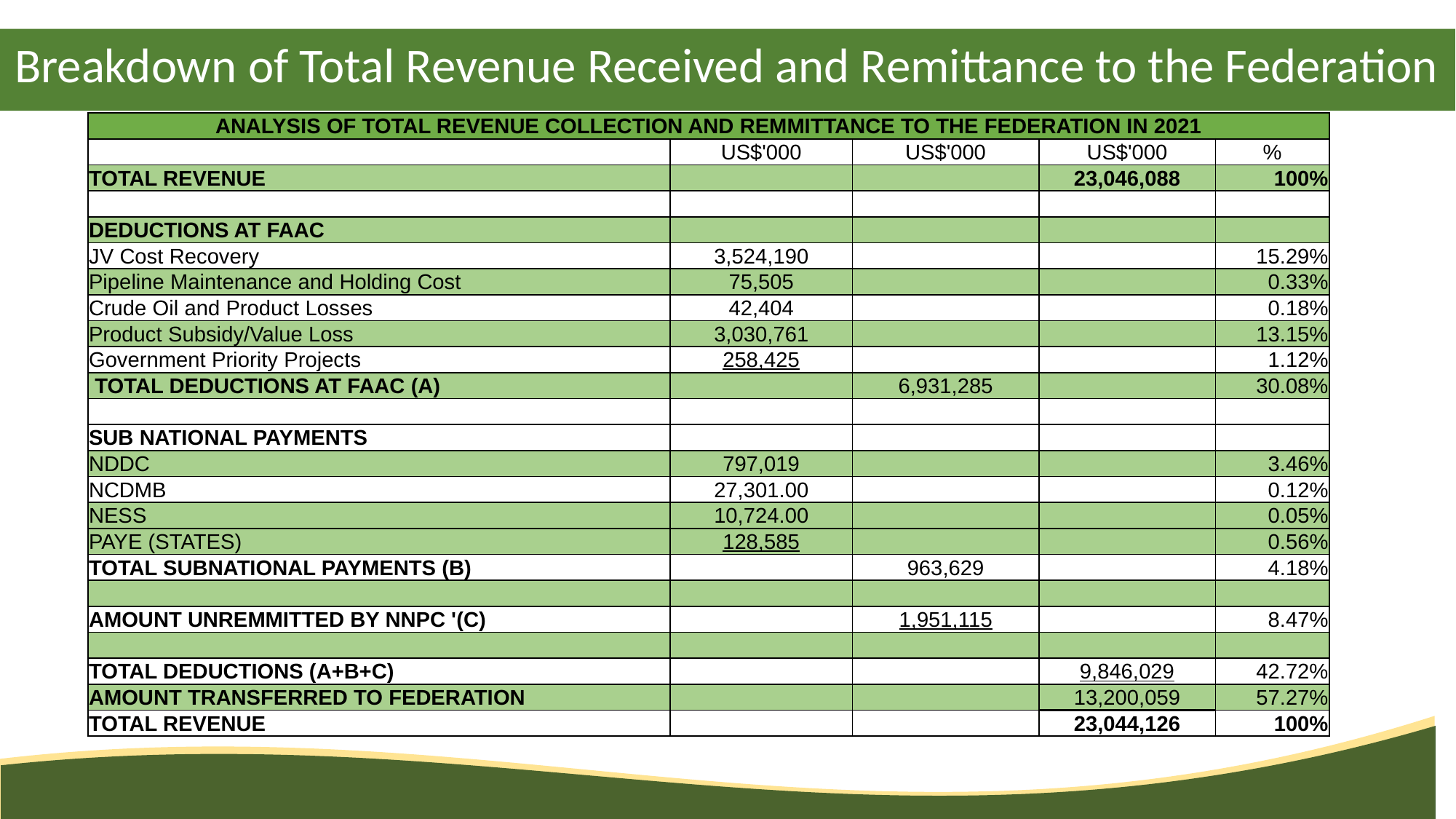

Breakdown of Total Revenue Received and Remittance to the Federation
| ANALYSIS OF TOTAL REVENUE COLLECTION AND REMMITTANCE TO THE FEDERATION IN 2021 |  |  |  |  |
| --- | --- | --- | --- | --- |
|  | US$'000 | US$'000 | US$'000 | % |
| TOTAL REVENUE |  |  | 23,046,088 | 100% |
|  |  |  |  |  |
| DEDUCTIONS AT FAAC |  |  |  |  |
| JV Cost Recovery | 3,524,190 |  |  | 15.29% |
| Pipeline Maintenance and Holding Cost | 75,505 |  |  | 0.33% |
| Crude Oil and Product Losses | 42,404 |  |  | 0.18% |
| Product Subsidy/Value Loss | 3,030,761 |  |  | 13.15% |
| Government Priority Projects | 258,425 |  |  | 1.12% |
| TOTAL DEDUCTIONS AT FAAC (A) |  | 6,931,285 |  | 30.08% |
|  |  |  |  |  |
| SUB NATIONAL PAYMENTS |  |  |  |  |
| NDDC | 797,019 |  |  | 3.46% |
| NCDMB | 27,301.00 |  |  | 0.12% |
| NESS | 10,724.00 |  |  | 0.05% |
| PAYE (STATES) | 128,585 |  |  | 0.56% |
| TOTAL SUBNATIONAL PAYMENTS (B) |  | 963,629 |  | 4.18% |
|  |  |  |  |  |
| AMOUNT UNREMMITTED BY NNPC '(C) |  | 1,951,115 |  | 8.47% |
|  |  |  |  |  |
| TOTAL DEDUCTIONS (A+B+C) |  |  | 9,846,029 | 42.72% |
| AMOUNT TRANSFERRED TO FEDERATION |  |  | 13,200,059 | 57.27% |
| TOTAL REVENUE |  |  | 23,044,126 | 100% |